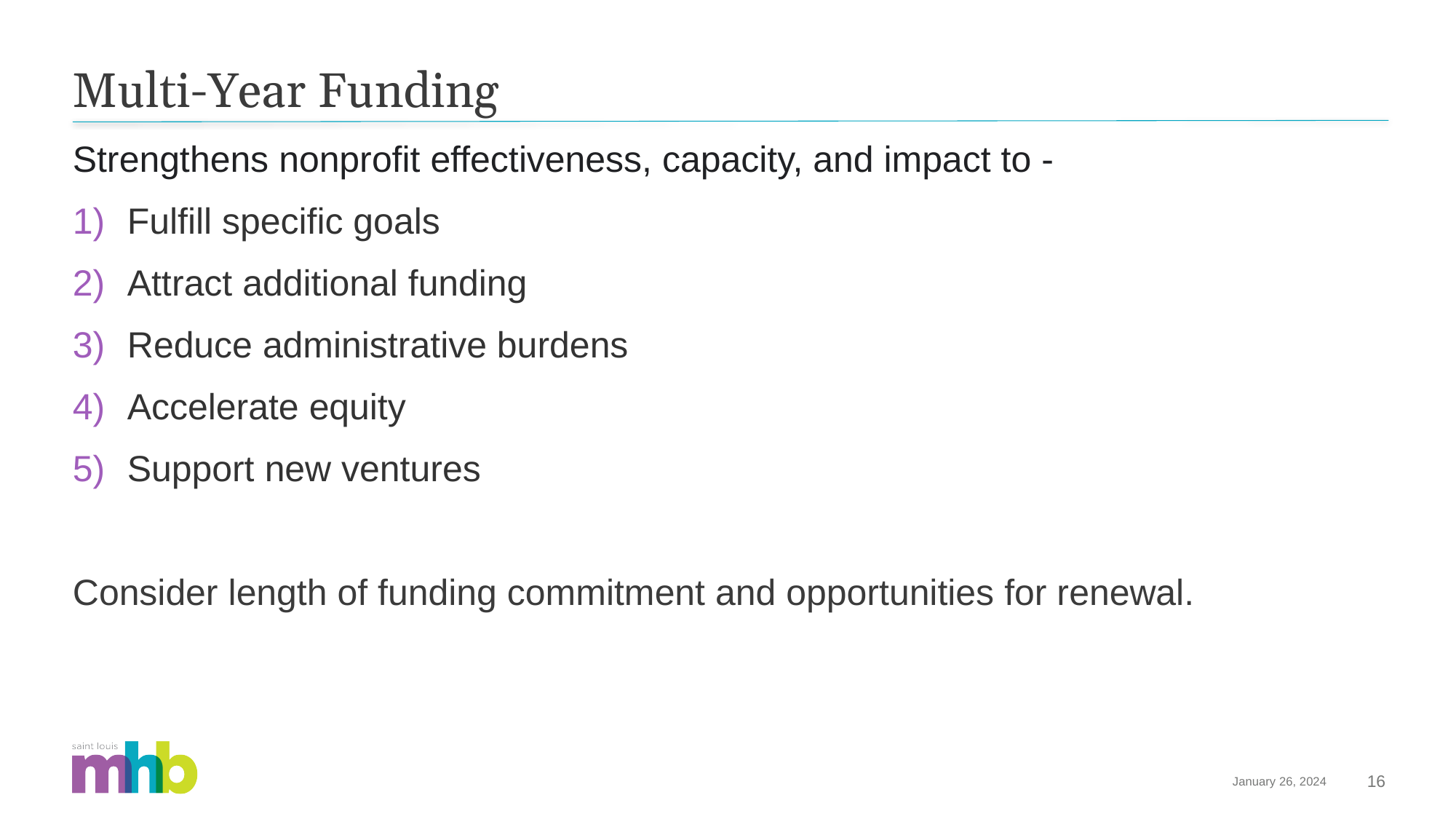

# Multi-Year Funding
Strengthens nonprofit effectiveness, capacity, and impact to -
Fulfill specific goals
Attract additional funding
Reduce administrative burdens
Accelerate equity
Support new ventures

Consider length of funding commitment and opportunities for renewal.
January 26, 2024
16